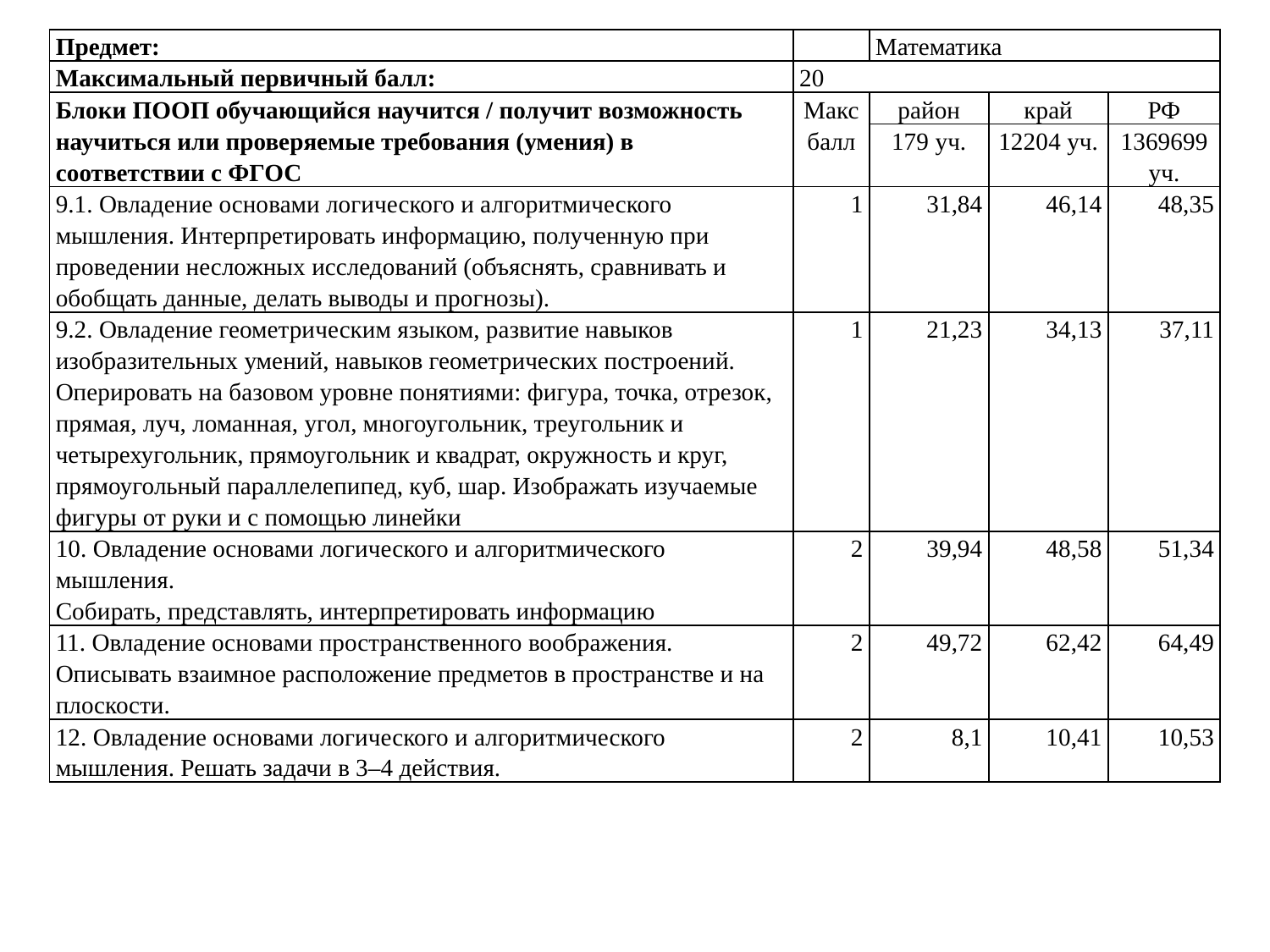

| Предмет: |  | Математика |  |  |
| --- | --- | --- | --- | --- |
| Максимальный первичный балл: | 20 |  |  |  |
| Блоки ПООП обучающийся научится / получит возможность научиться или проверяемые требования (умения) в соответствии с ФГОС | Макс балл | район | край | РФ |
|  |  | 179 уч. | 12204 уч. | 1369699 уч. |
| 9.1. Овладение основами логического и алгоритмического мышления. Интерпретировать информацию, полученную при проведении несложных исследований (объяснять, сравнивать и обобщать данные, делать выводы и прогнозы). | 1 | 31,84 | 46,14 | 48,35 |
| 9.2. Овладение геометрическим языком, развитие навыков изобразительных умений, навыков геометрических построений. Оперировать на базовом уровне понятиями: фигура, точка, отрезок, прямая, луч, ломанная, угол, многоугольник, треугольник и четырехугольник, прямоугольник и квадрат, окружность и круг, прямоугольный параллелепипед, куб, шар. Изображать изучаемые фигуры от руки и с помощью линейки | 1 | 21,23 | 34,13 | 37,11 |
| 10. Овладение основами логического и алгоритмического мышления. Собирать, представлять, интерпретировать информацию | 2 | 39,94 | 48,58 | 51,34 |
| 11. Овладение основами пространственного воображения. Описывать взаимное расположение предметов в пространстве и на плоскости. | 2 | 49,72 | 62,42 | 64,49 |
| 12. Овладение основами логического и алгоритмического мышления. Решать задачи в 3–4 действия. | 2 | 8,1 | 10,41 | 10,53 |